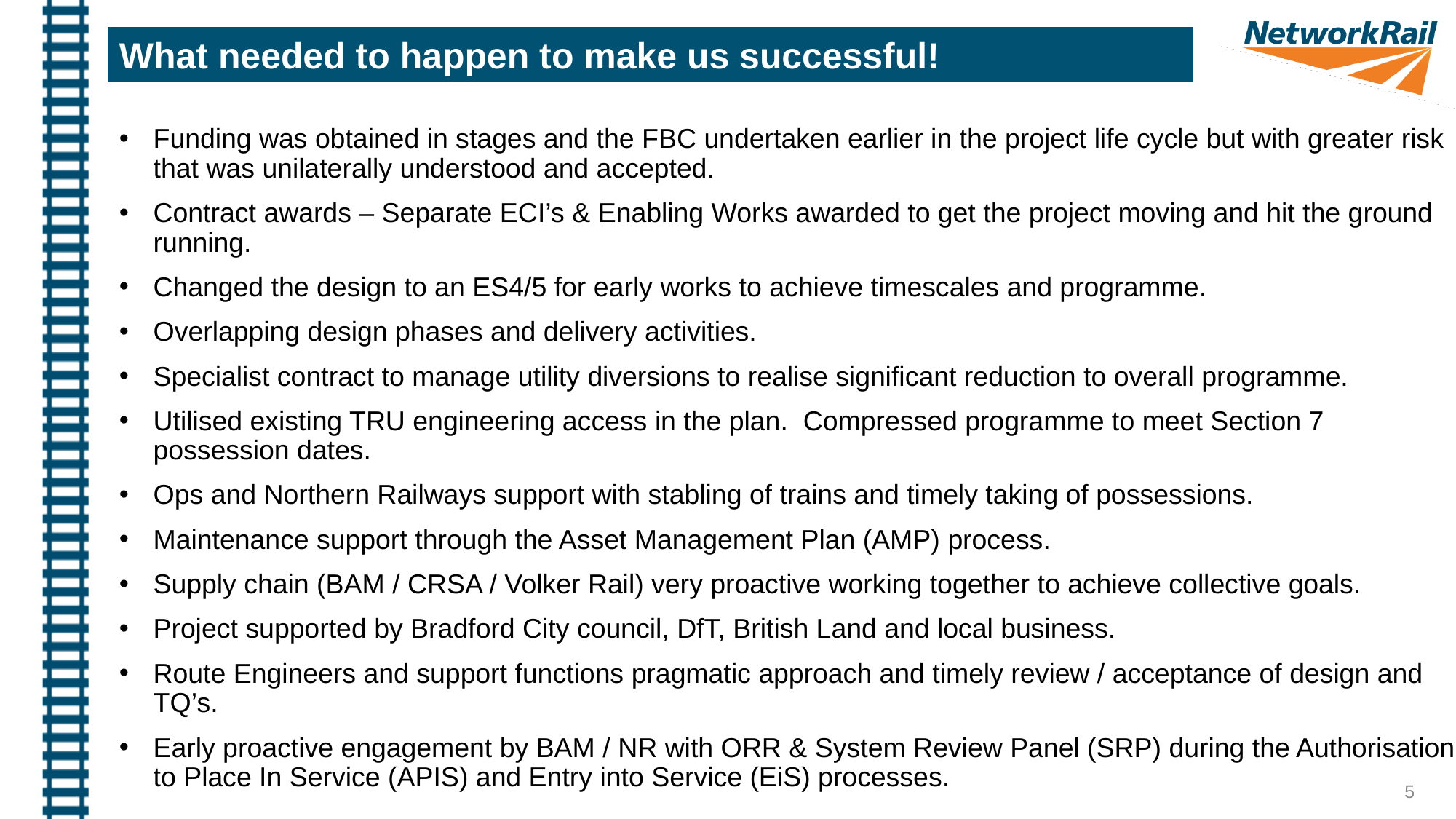

What needed to happen to make us successful!
Funding was obtained in stages and the FBC undertaken earlier in the project life cycle but with greater risk that was unilaterally understood and accepted.
Contract awards – Separate ECI’s & Enabling Works awarded to get the project moving and hit the ground running.
Changed the design to an ES4/5 for early works to achieve timescales and programme.
Overlapping design phases and delivery activities.
Specialist contract to manage utility diversions to realise significant reduction to overall programme.
Utilised existing TRU engineering access in the plan.  Compressed programme to meet Section 7 possession dates.
Ops and Northern Railways support with stabling of trains and timely taking of possessions.
Maintenance support through the Asset Management Plan (AMP) process.
Supply chain (BAM / CRSA / Volker Rail) very proactive working together to achieve collective goals.
Project supported by Bradford City council, DfT, British Land and local business.
Route Engineers and support functions pragmatic approach and timely review / acceptance of design and TQ’s.
Early proactive engagement by BAM / NR with ORR & System Review Panel (SRP) during the Authorisation to Place In Service (APIS) and Entry into Service (EiS) processes.

5